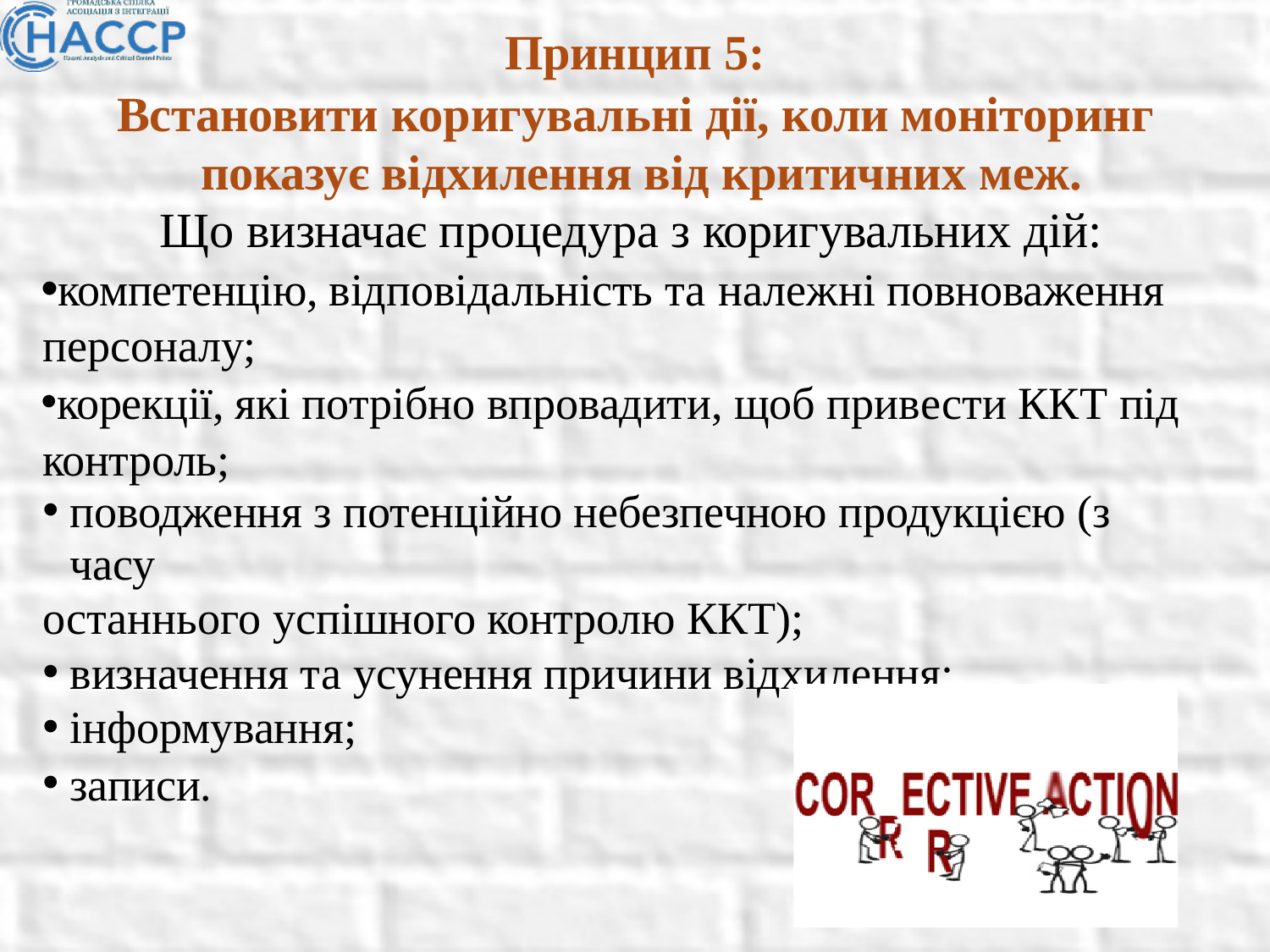

# Принцип 5:
Встановити коригувальні дії, коли моніторинг  показує відхилення від критичних меж.
Що визначає процедура з коригувальних дій:
компетенцію, відповідальність та належні повноваження  персоналу;
корекції, які потрібно впровадити, щоб привести ККТ під  контроль;
поводження з потенційно небезпечною продукцією (з часу
останнього успішного контролю ККТ);
визначення та усунення причини відхилення;
інформування;
записи.